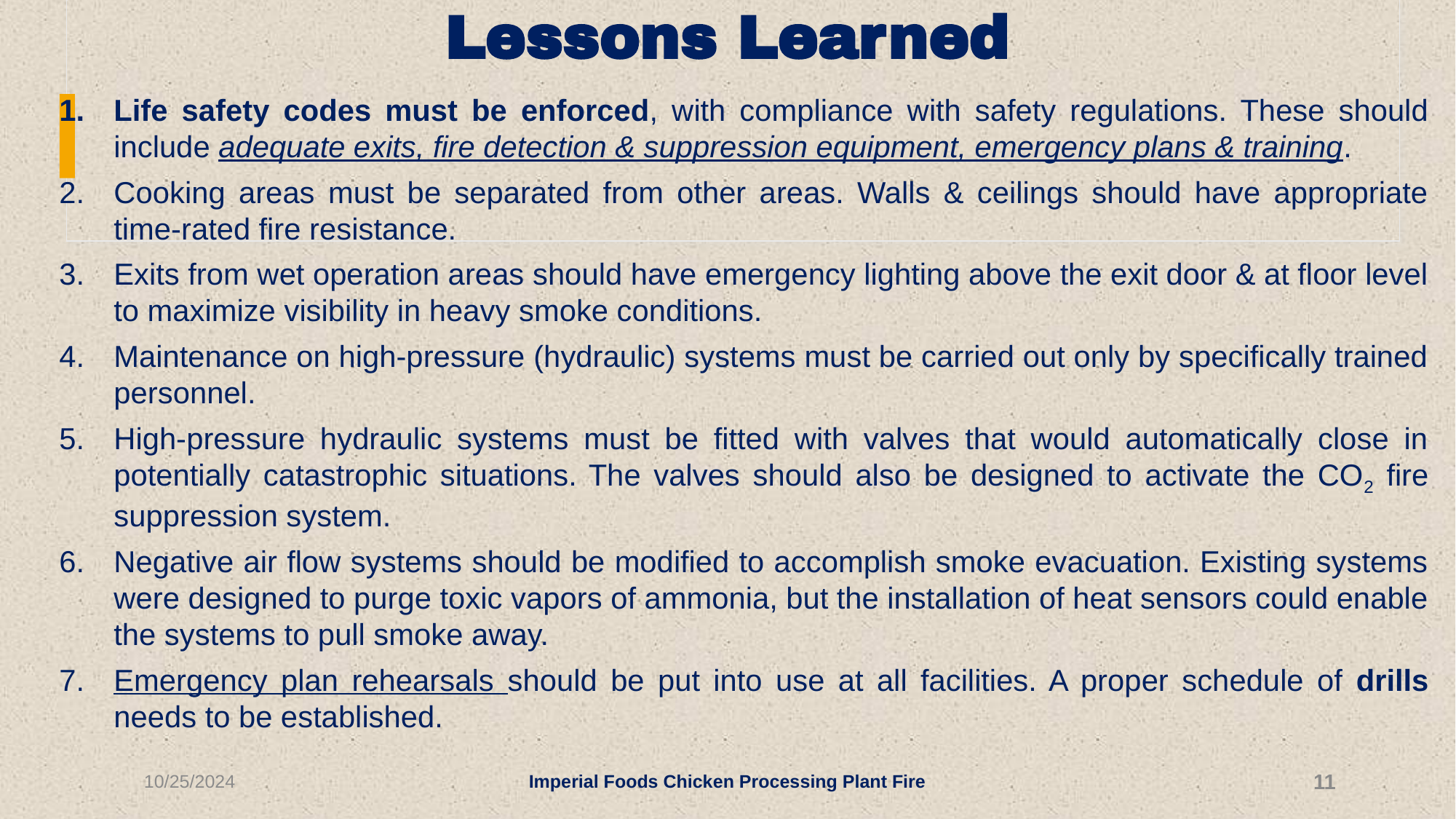

# Lessons Learned
Life safety codes must be enforced, with compliance with safety regulations. These should include adequate exits, fire detection & suppression equipment, emergency plans & training.
Cooking areas must be separated from other areas. Walls & ceilings should have appropriate time-rated fire resistance.
Exits from wet operation areas should have emergency lighting above the exit door & at floor level to maximize visibility in heavy smoke conditions.
Maintenance on high-pressure (hydraulic) systems must be carried out only by specifically trained personnel.
High-pressure hydraulic systems must be fitted with valves that would automatically close in potentially catastrophic situations. The valves should also be designed to activate the CO2 fire suppression system.
Negative air flow systems should be modified to accomplish smoke evacuation. Existing systems were designed to purge toxic vapors of ammonia, but the installation of heat sensors could enable the systems to pull smoke away.
Emergency plan rehearsals should be put into use at all facilities. A proper schedule of drills needs to be established.
10/25/2024
Imperial Foods Chicken Processing Plant Fire
11